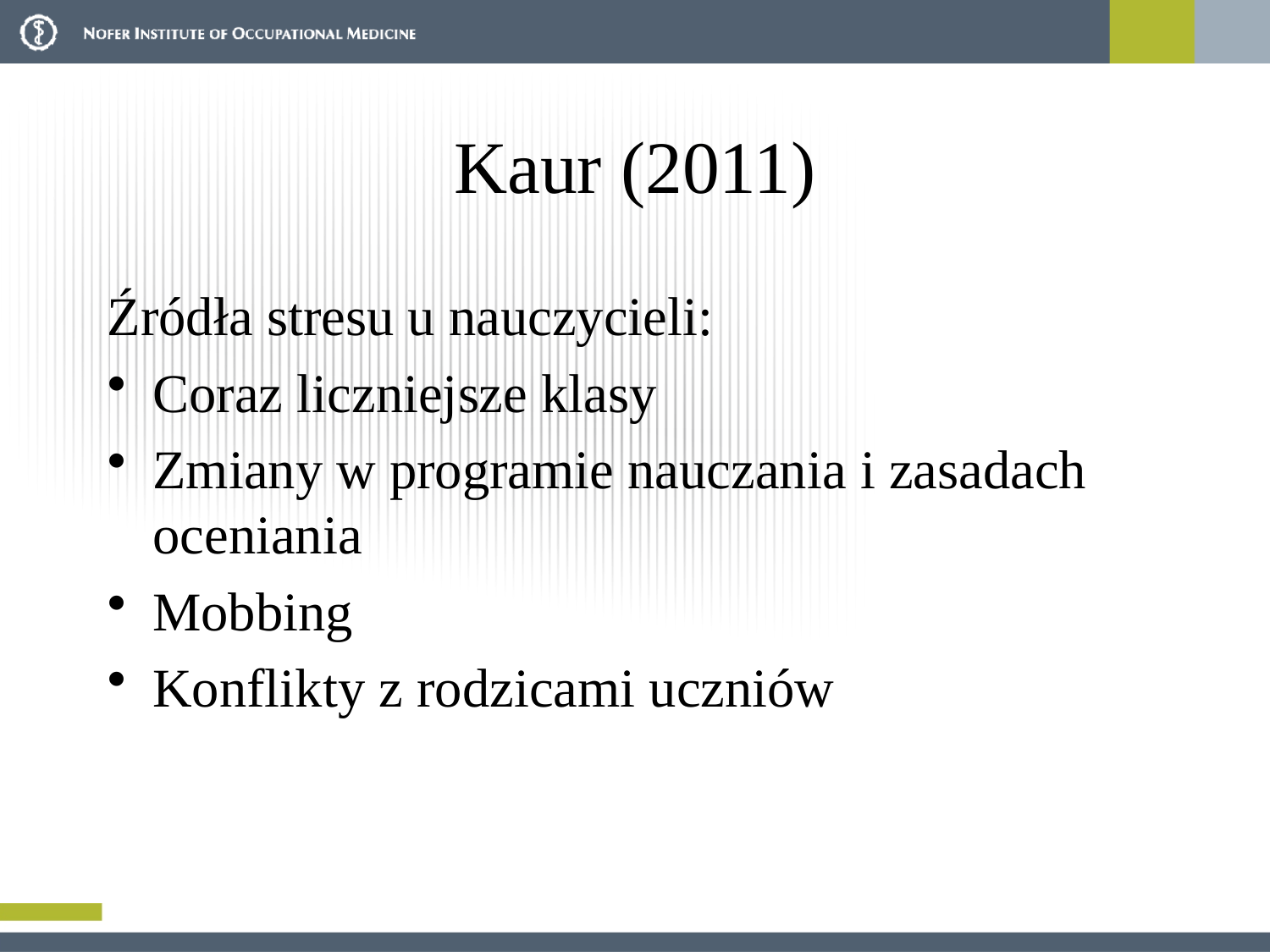

# Kaur (2011)
Źródła stresu u nauczycieli:
Coraz liczniejsze klasy
Zmiany w programie nauczania i zasadach oceniania
Mobbing
Konflikty z rodzicami uczniów